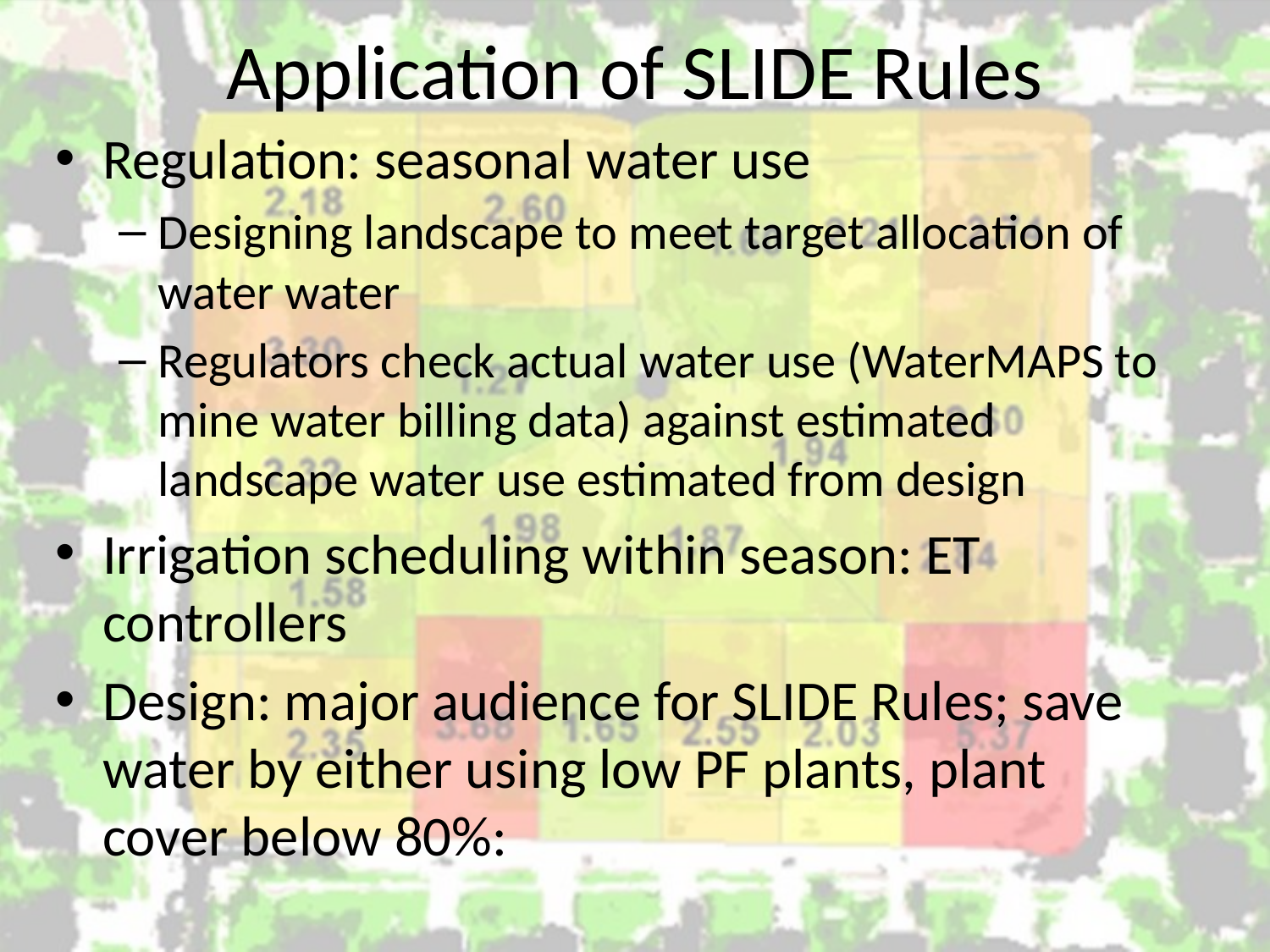

# Application of SLIDE Rules
Regulation: seasonal water use
Designing landscape to meet target allocation of water water
Regulators check actual water use (WaterMAPS to mine water billing data) against estimated landscape water use estimated from design
Irrigation scheduling within season: ET controllers
Design: major audience for SLIDE Rules; save water by either using low PF plants, plant cover below 80%: